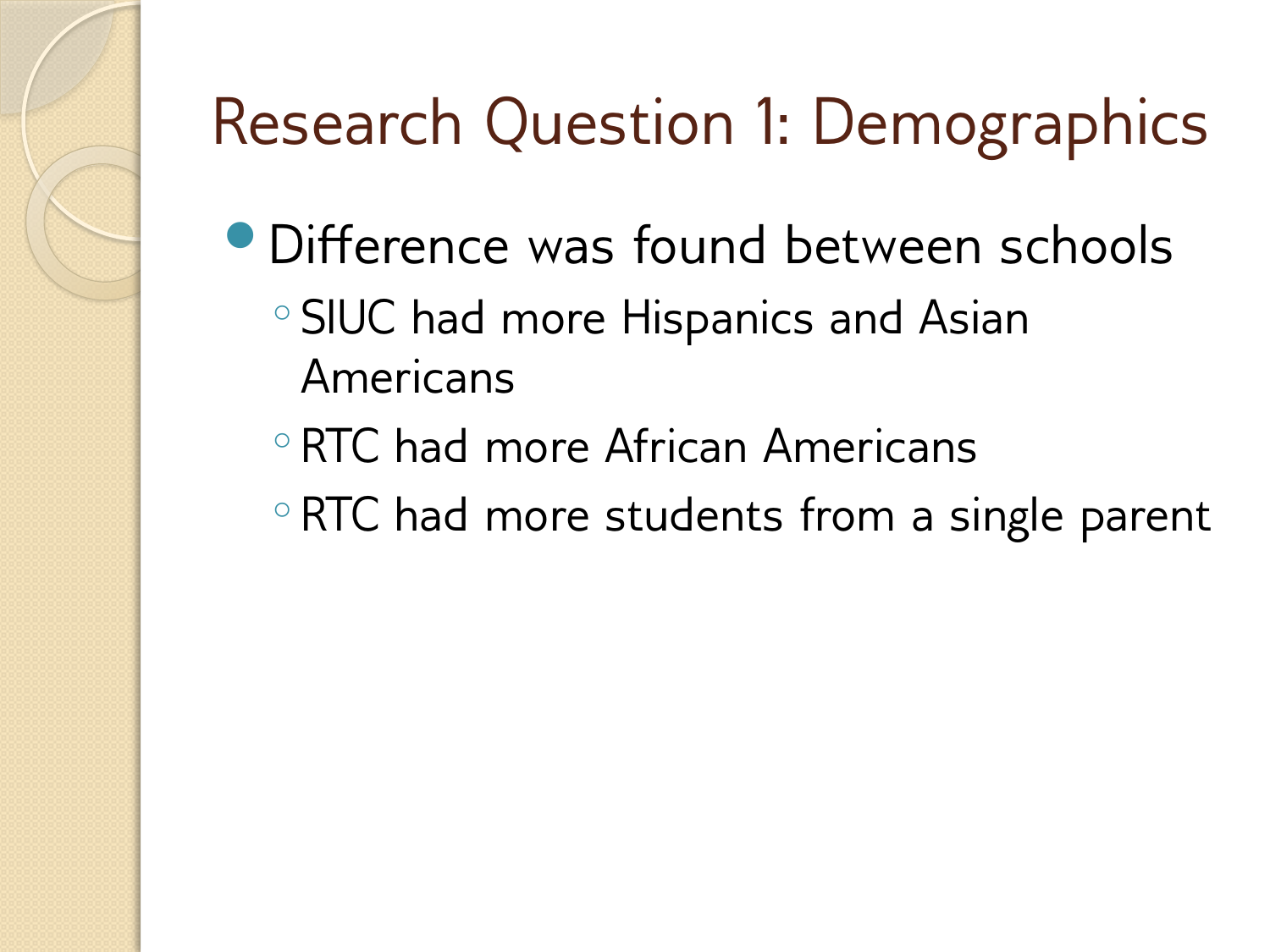

# Research Question 1: Demographics
Difference was found between schools
SIUC had more Hispanics and Asian Americans
RTC had more African Americans
RTC had more students from a single parent